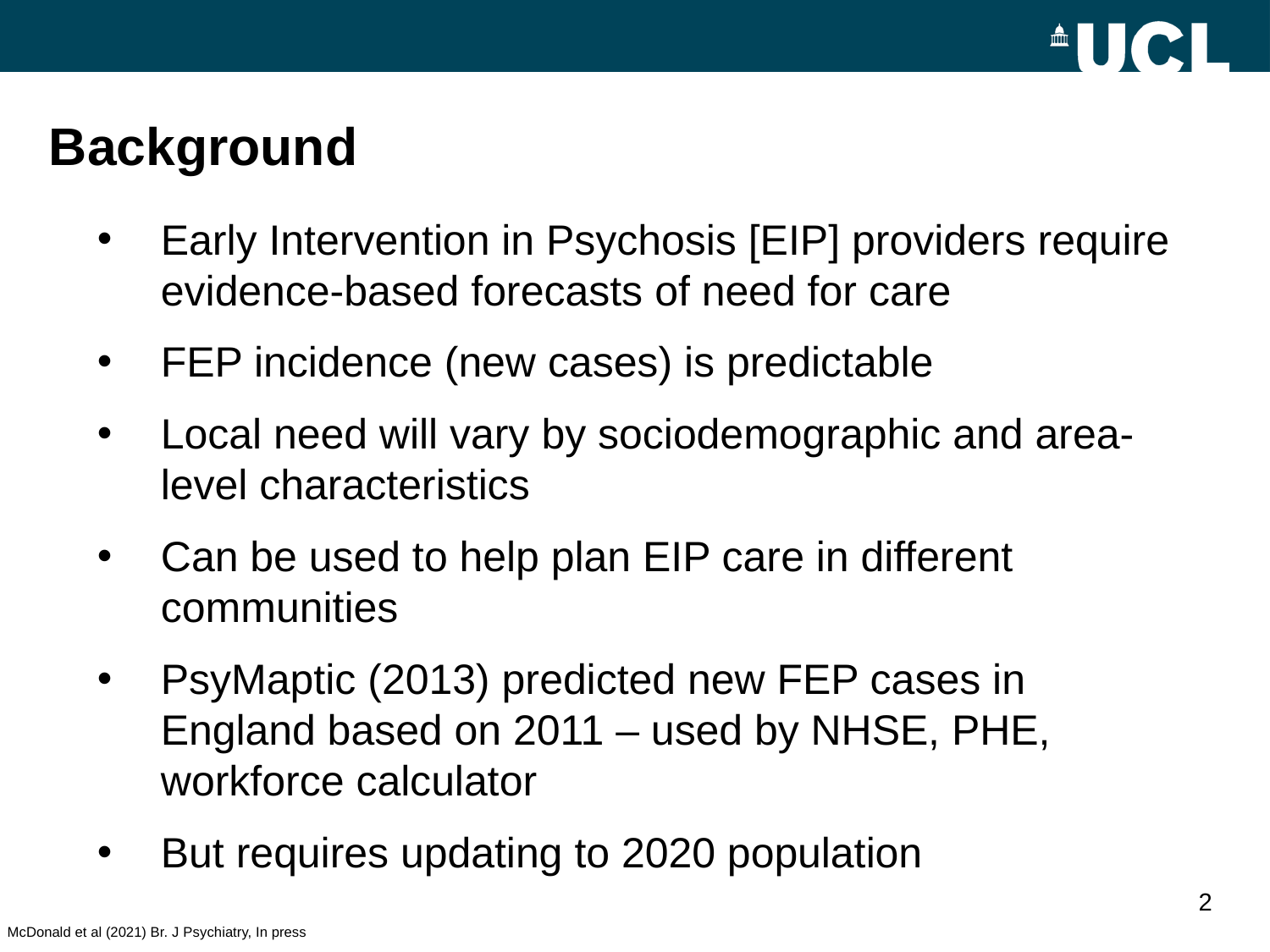

Background
Early Intervention in Psychosis [EIP] providers require evidence-based forecasts of need for care
FEP incidence (new cases) is predictable
Local need will vary by sociodemographic and area-level characteristics
Can be used to help plan EIP care in different communities
PsyMaptic (2013) predicted new FEP cases in England based on 2011 – used by NHSE, PHE, workforce calculator
But requires updating to 2020 population
2
McDonald et al (2021) Br. J Psychiatry, In press